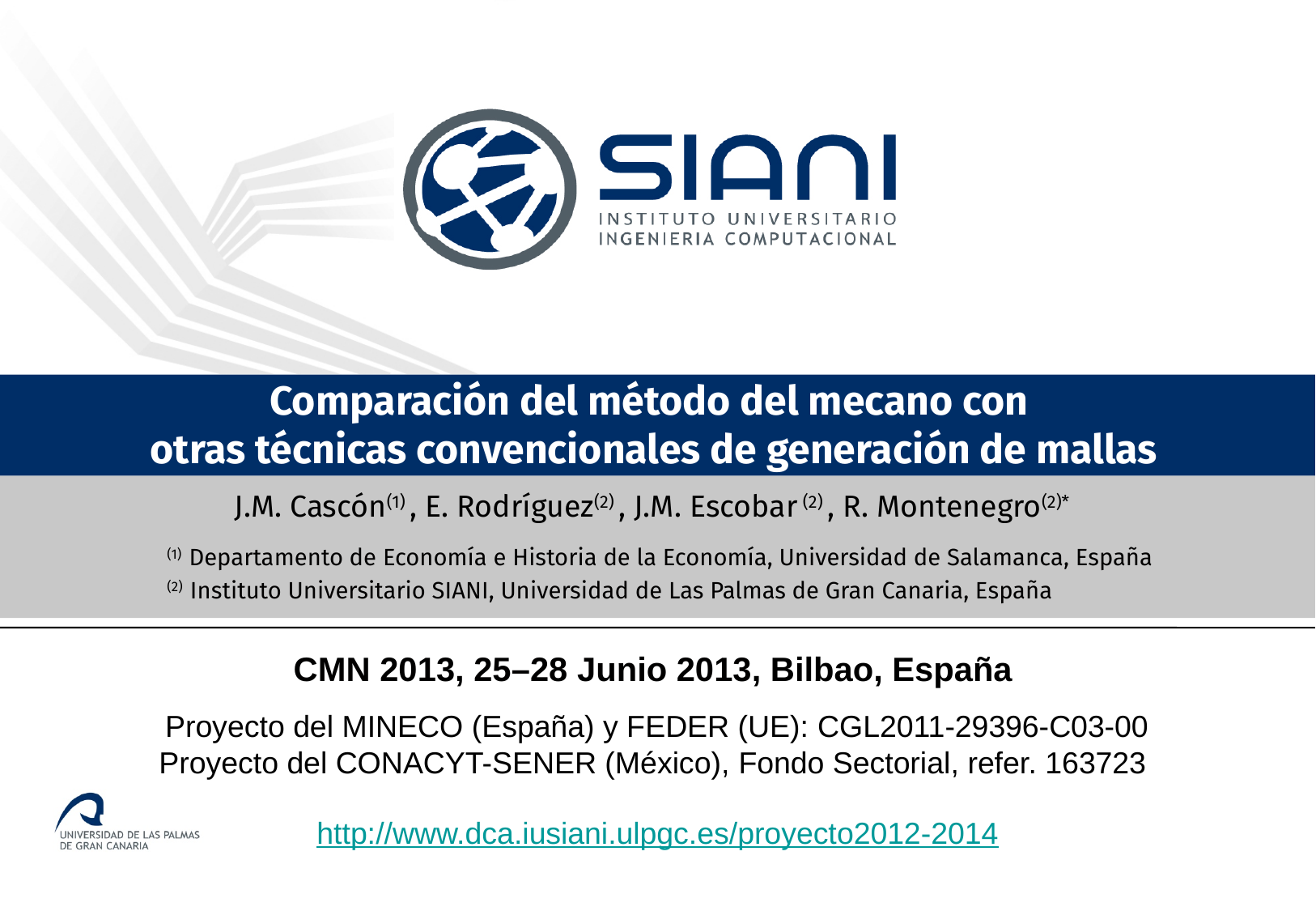

Comparación del método del mecano con
otras técnicas convencionales de generación de mallas
J.M. Cascón(1) , E. Rodríguez(2) , J.M. Escobar (2) , R. Montenegro(2)*
(1)  Departamento de Economía e Historia de la Economía, Universidad de Salamanca, España
(2)  Instituto Universitario SIANI, Universidad de Las Palmas de Gran Canaria, España

CMN 2013, 25–28 Junio 2013, Bilbao, España
Proyecto del MINECO (España) y FEDER (UE): CGL2011-29396-C03-00
Proyecto del CONACYT-SENER (México), Fondo Sectorial, refer. 163723
http://www.dca.iusiani.ulpgc.es/proyecto2012-2014